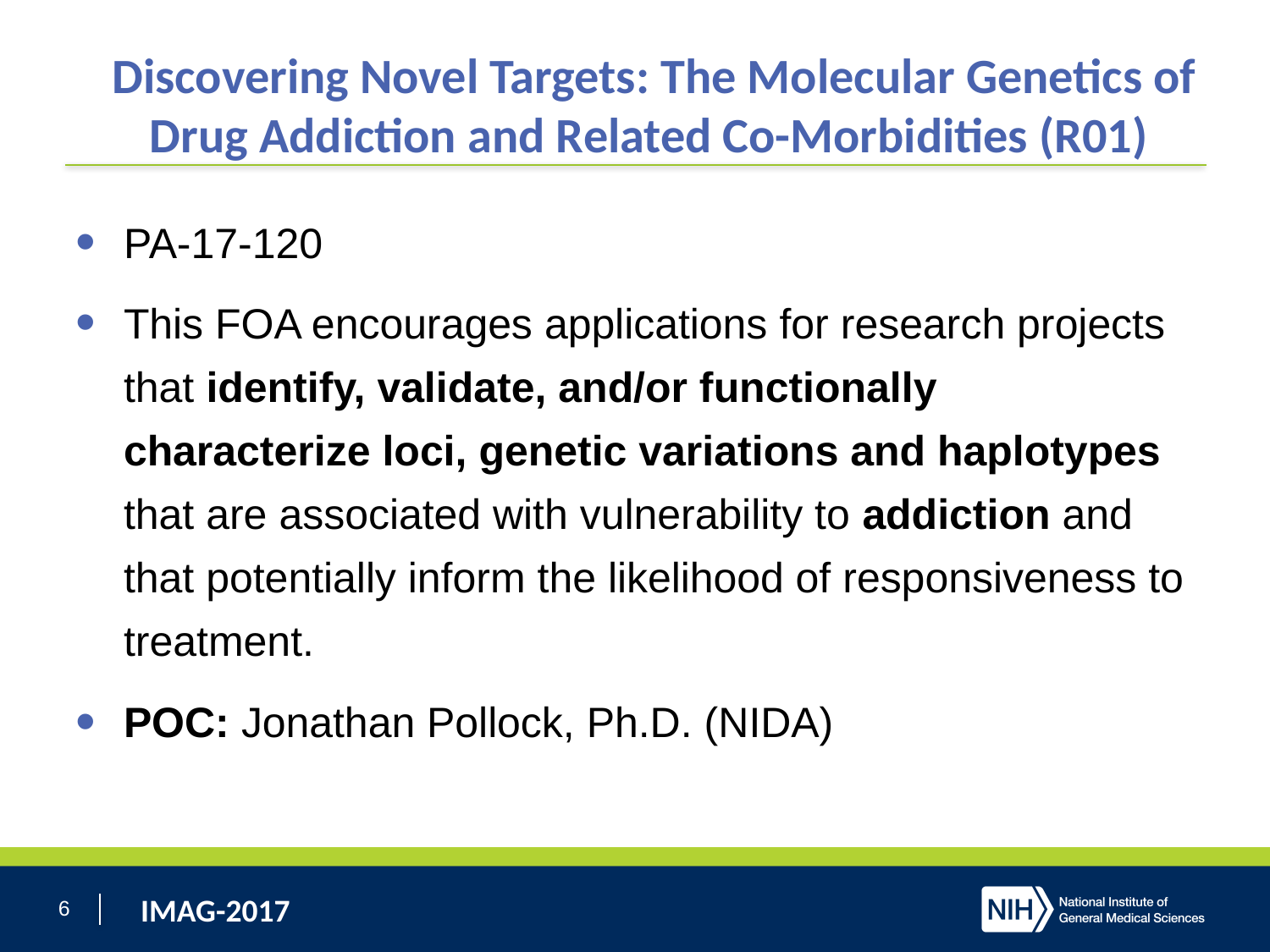

# Discovering Novel Targets: The Molecular Genetics of Drug Addiction and Related Co-Morbidities (R01)
PA-17-120
This FOA encourages applications for research projects that identify, validate, and/or functionally characterize loci, genetic variations and haplotypes that are associated with vulnerability to addiction and that potentially inform the likelihood of responsiveness to treatment.
POC: Jonathan Pollock, Ph.D. (NIDA)

6